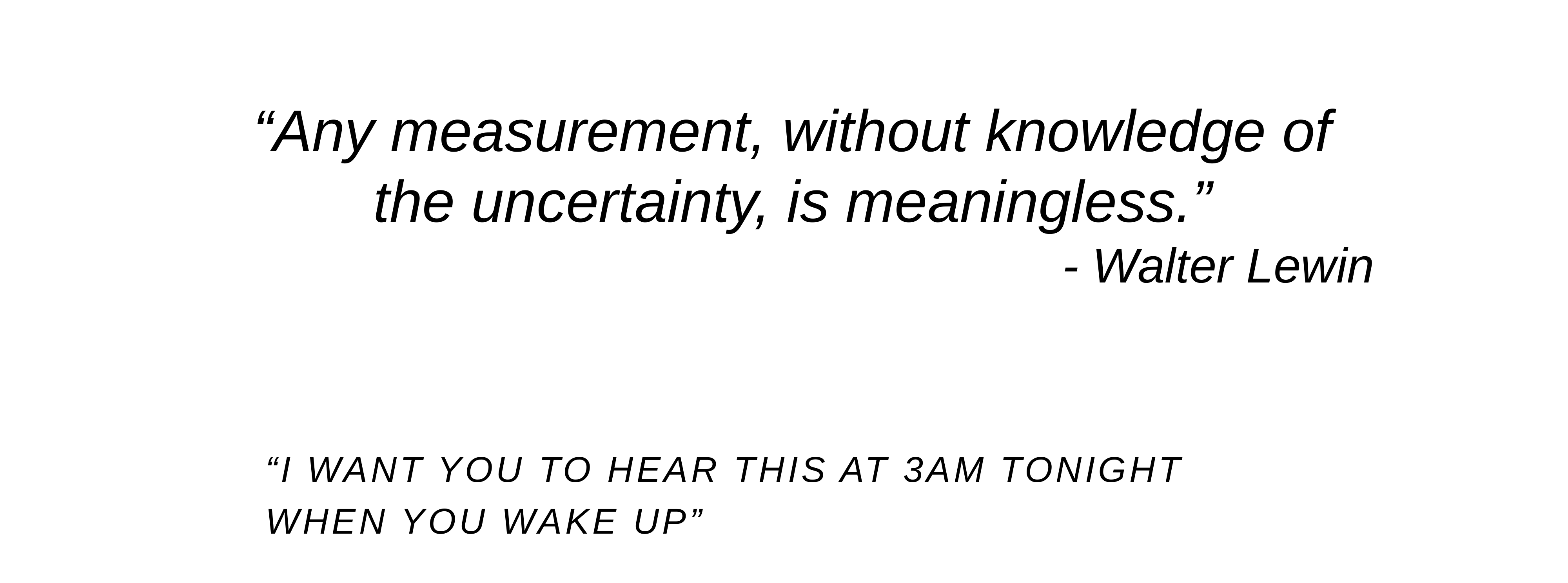

“Any measurement, without knowledge of the uncertainty, is meaningless.”
- Walter Lewin
“I want you to hear this at 3am tonight when you wake up”